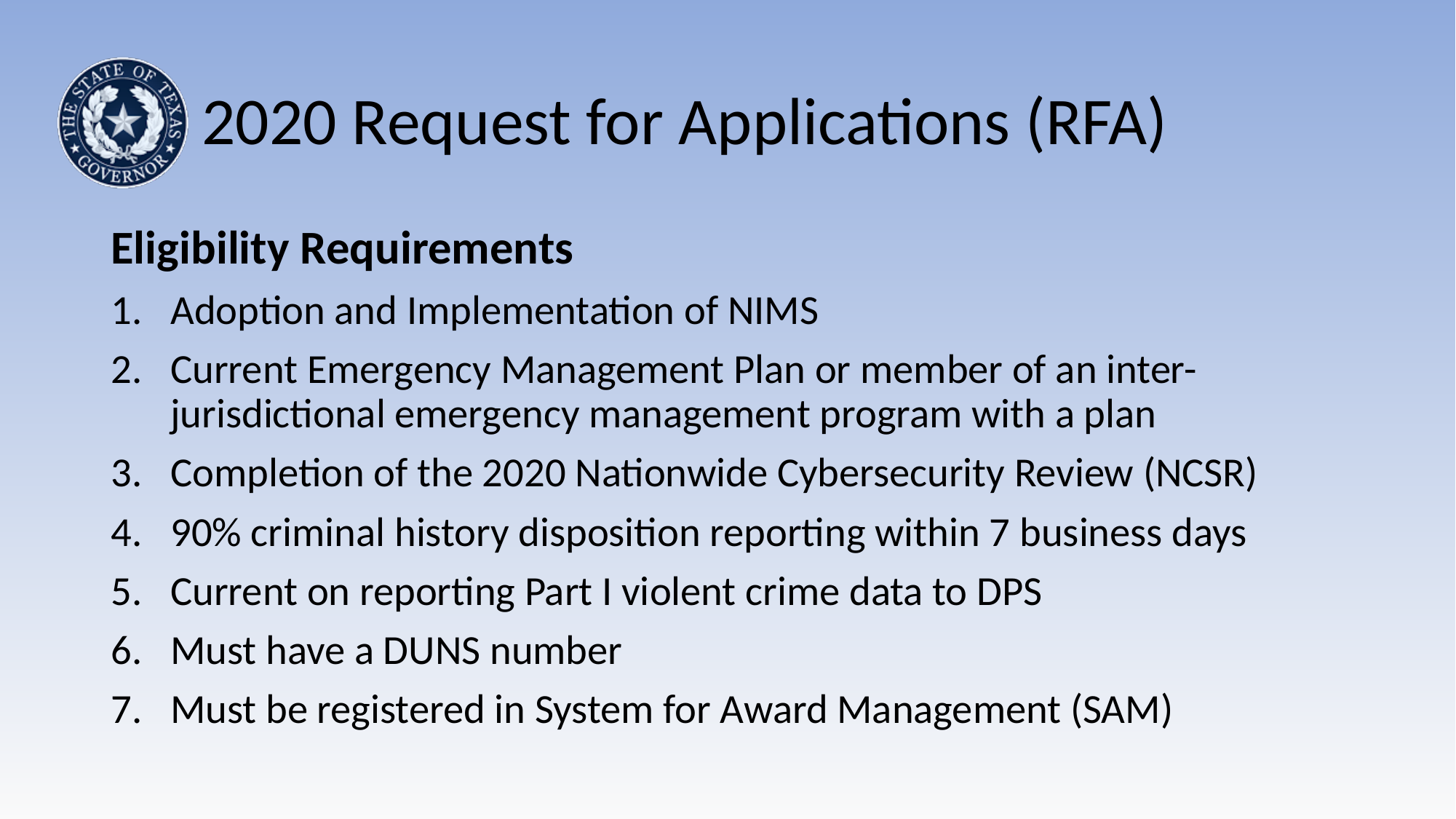

# 2020 Request for Applications (RFA)
Eligibility Requirements
Adoption and Implementation of NIMS
Current Emergency Management Plan or member of an inter-jurisdictional emergency management program with a plan
Completion of the 2020 Nationwide Cybersecurity Review (NCSR)
90% criminal history disposition reporting within 7 business days
Current on reporting Part I violent crime data to DPS
Must have a DUNS number
Must be registered in System for Award Management (SAM)